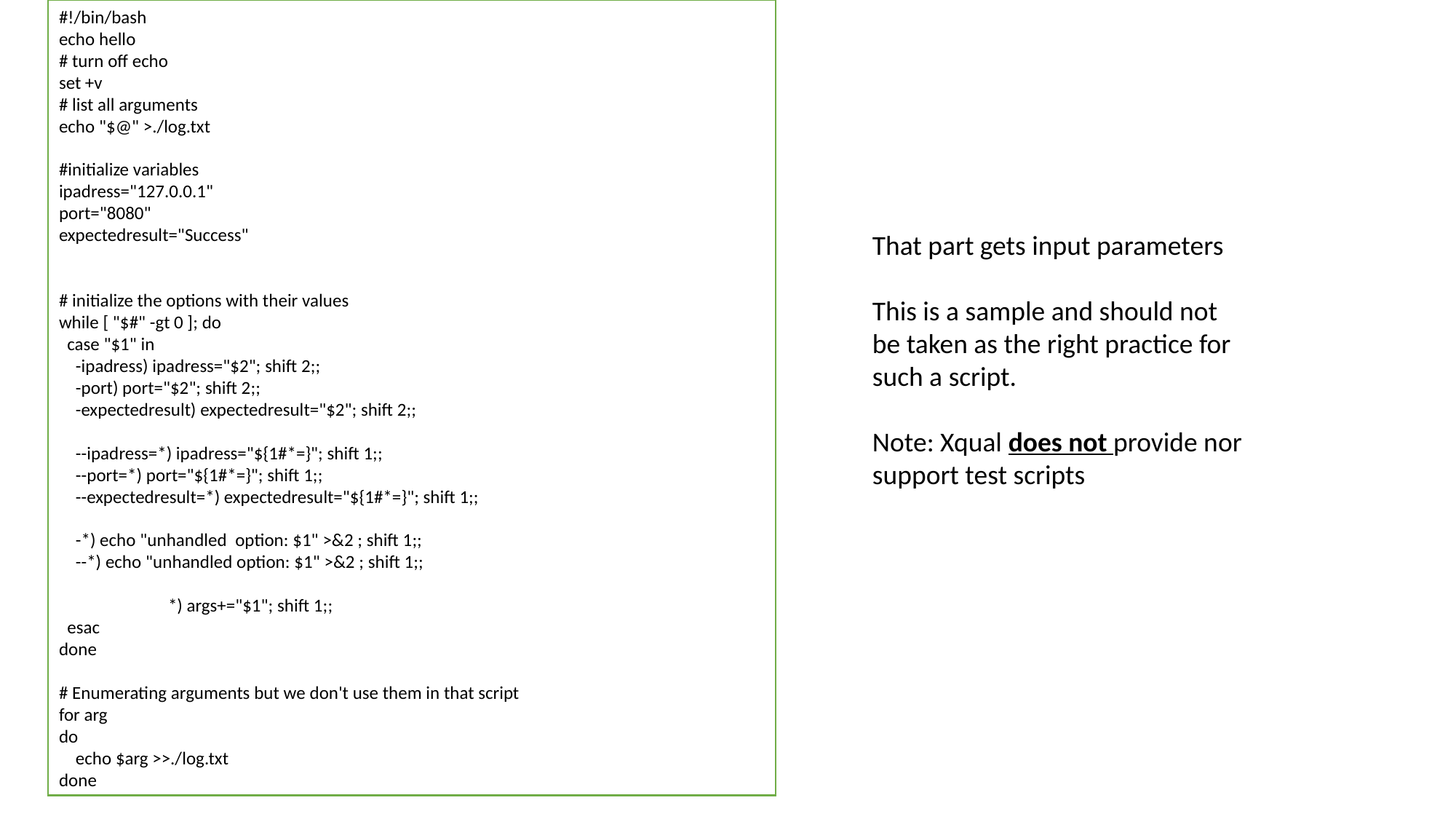

#!/bin/bash
echo hello
# turn off echo
set +v
# list all arguments
echo "$@" >./log.txt

#initialize variables
ipadress="127.0.0.1"
port="8080"
expectedresult="Success"

# initialize the options with their values
while [ "$#" -gt 0 ]; do
  case "$1" in
    -ipadress) ipadress="$2"; shift 2;;
    -port) port="$2"; shift 2;;
    -expectedresult) expectedresult="$2"; shift 2;;

    --ipadress=*) ipadress="${1#*=}"; shift 1;;
    --port=*) port="${1#*=}"; shift 1;;
    --expectedresult=*) expectedresult="${1#*=}"; shift 1;;

    -*) echo "unhandled  option: $1" >&2 ; shift 1;;
    --*) echo "unhandled option: $1" >&2 ; shift 1;;

	*) args+="$1"; shift 1;;
  esac
done

# Enumerating arguments but we don't use them in that script
for arg
do
    echo $arg >>./log.txt
done
That part gets input parameters

This is a sample and should not be taken as the right practice for such a script.

Note: Xqual does not provide nor support test scripts